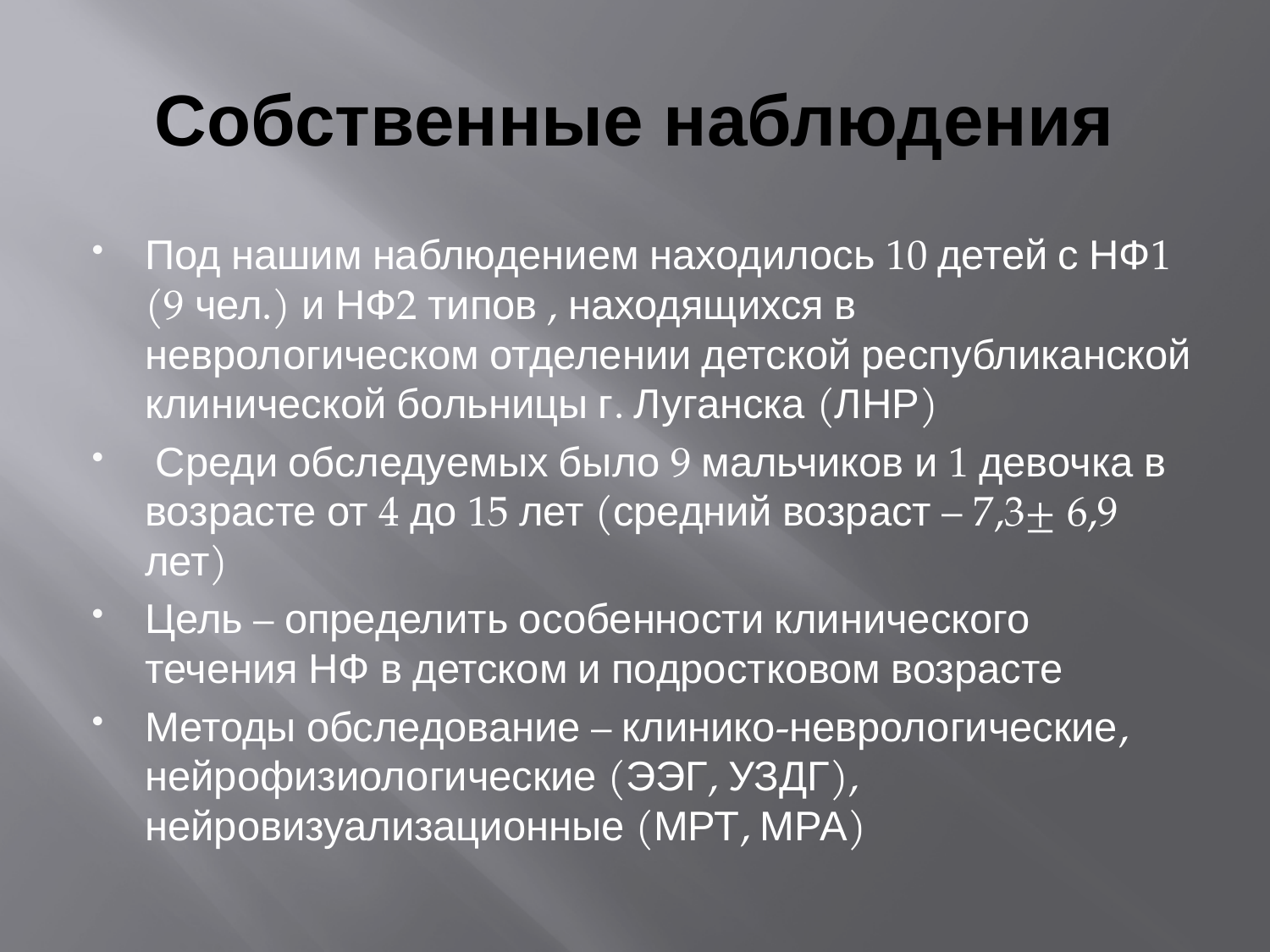

# Собственные наблюдения
Под нашим наблюдением находилось 10 детей с НФ1 (9 чел.) и НФ2 типов , находящихся в неврологическом отделении детской республиканской клинической больницы г. Луганска (ЛНР)
 Среди обследуемых было 9 мальчиков и 1 девочка в возрасте от 4 до 15 лет (средний возраст – 7,3± 6,9 лет)
Цель – определить особенности клинического течения НФ в детском и подростковом возрасте
Методы обследование – клинико-неврологические, нейрофизиологические (ЭЭГ, УЗДГ), нейровизуализационные (МРТ, МРА)